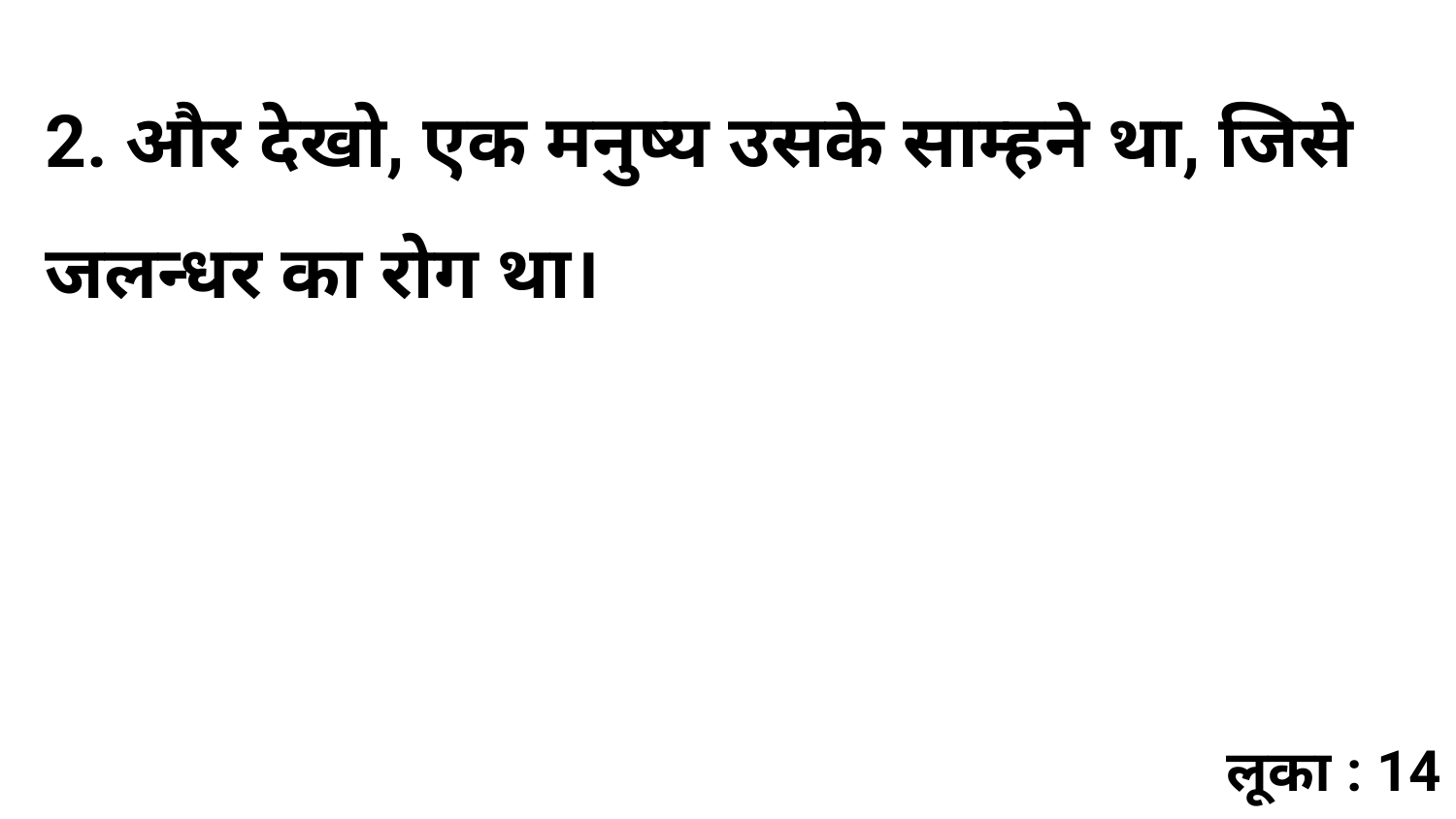

2. और देखो, एक मनुष्य उसके साम्हने था, जिसे जलन्धर का रोग था।
लूका : 14